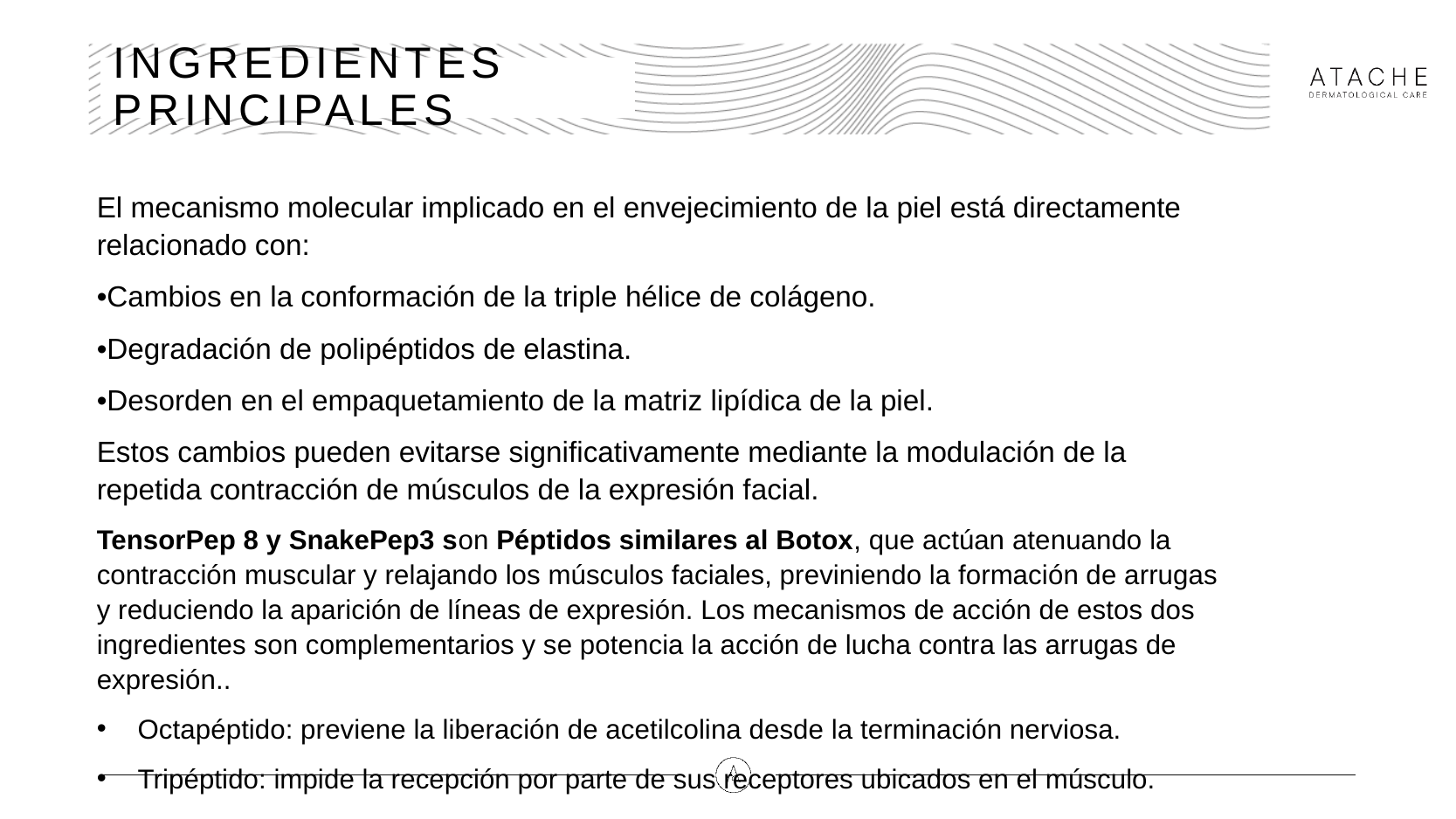

# INGREDIENTES PRINCIPALES
El mecanismo molecular implicado en el envejecimiento de la piel está directamente relacionado con:
•Cambios en la conformación de la triple hélice de colágeno.
•Degradación de polipéptidos de elastina.
•Desorden en el empaquetamiento de la matriz lipídica de la piel.
Estos cambios pueden evitarse significativamente mediante la modulación de la repetida contracción de músculos de la expresión facial.
TensorPep 8 y SnakePep3 son Péptidos similares al Botox, que actúan atenuando la contracción muscular y relajando los músculos faciales, previniendo la formación de arrugas y reduciendo la aparición de líneas de expresión. Los mecanismos de acción de estos dos ingredientes son complementarios y se potencia la acción de lucha contra las arrugas de expresión..
Octapéptido: previene la liberación de acetilcolina desde la terminación nerviosa.
Tripéptido: impide la recepción por parte de sus receptores ubicados en el músculo.